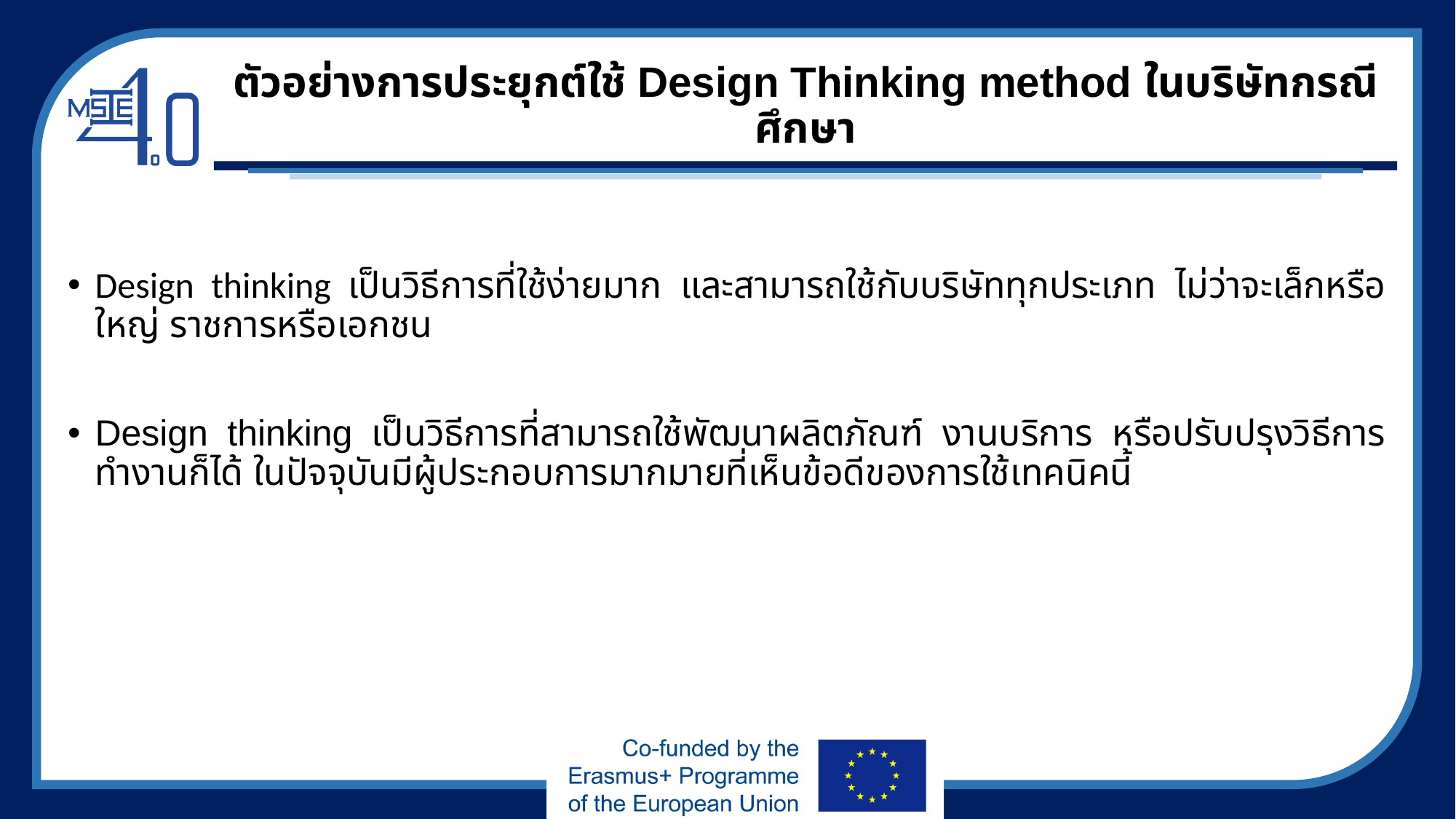

# ตัวอย่างการประยุกต์ใช้ Design Thinking method ในบริษัทกรณีศึกษา

Design thinking เป็นวิธีการที่ใช้ง่ายมาก และสามารถใช้กับบริษัททุกประเภท ไม่ว่าจะเล็กหรือใหญ่ ราชการหรือเอกชน

Design thinking เป็นวิธีการที่สามารถใช้พัฒนาผลิตภัณฑ์ งานบริการ หรือปรับปรุงวิธีการทำงานก็ได้ ในปัจจุบันมีผู้ประกอบการมากมายที่เห็นข้อดีของการใช้เทคนิคนี้